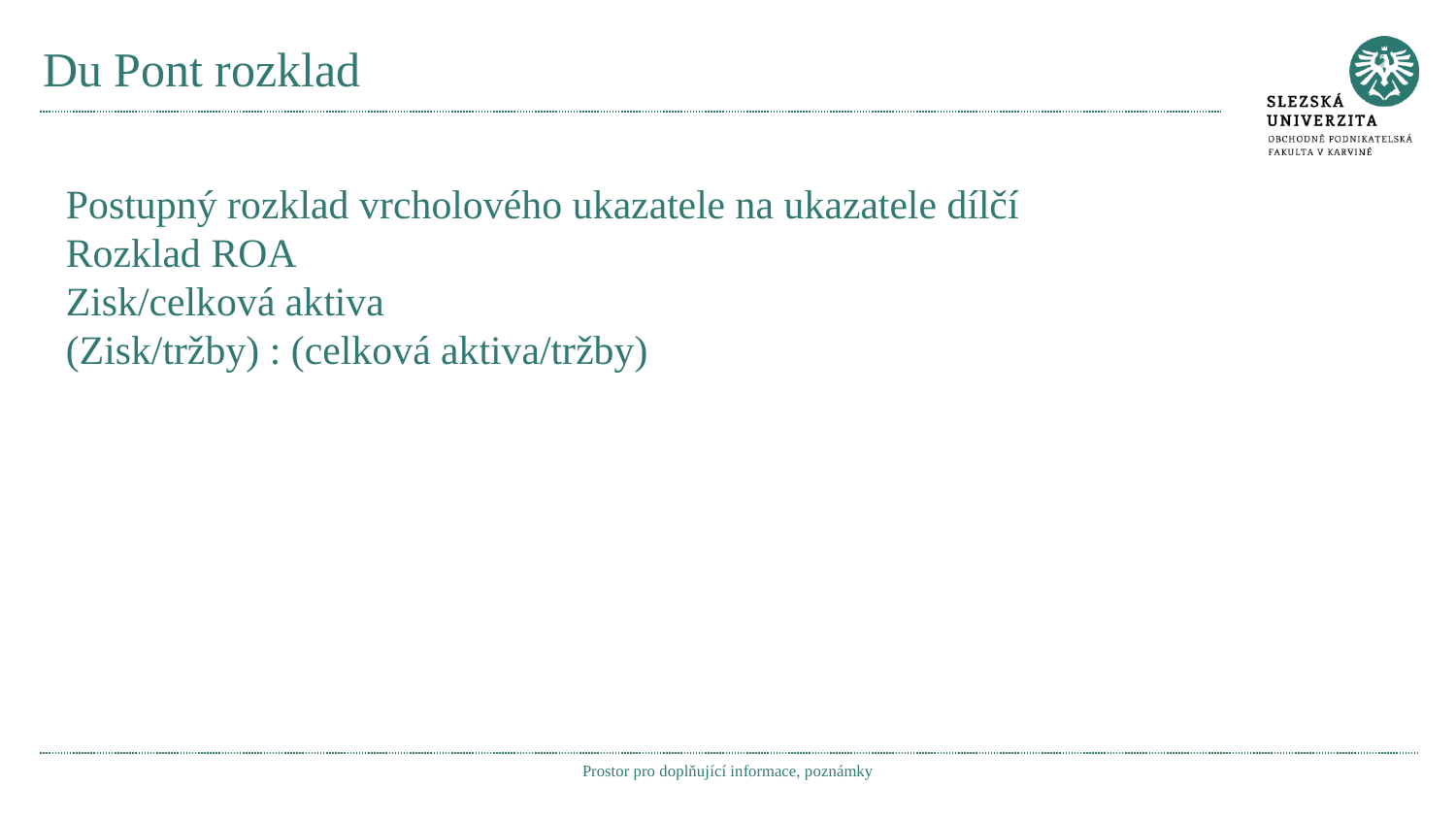

# Du Pont rozklad
Postupný rozklad vrcholového ukazatele na ukazatele dílčí
Rozklad ROA
Zisk/celková aktiva
(Zisk/tržby) : (celková aktiva/tržby)
Prostor pro doplňující informace, poznámky